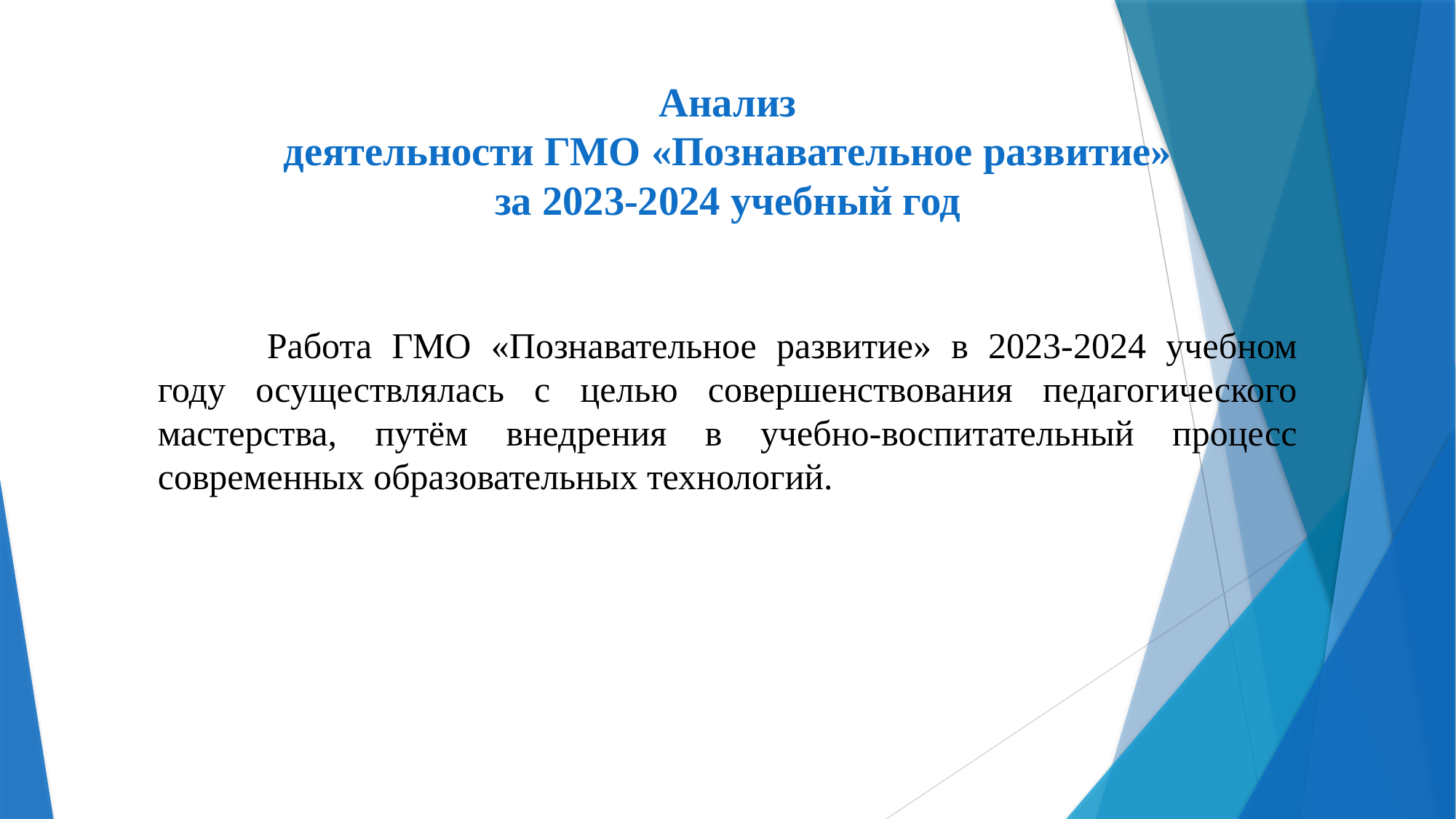

# Анализ деятельности ГМО «Познавательное развитие» за 2023-2024 учебный год
	Работа ГМО «Познавательное развитие» в 2023-2024 учебном году осуществлялась с целью совершенствования педагогического мастерства, путём внедрения в учебно-воспитательный процесс современных образовательных технологий.